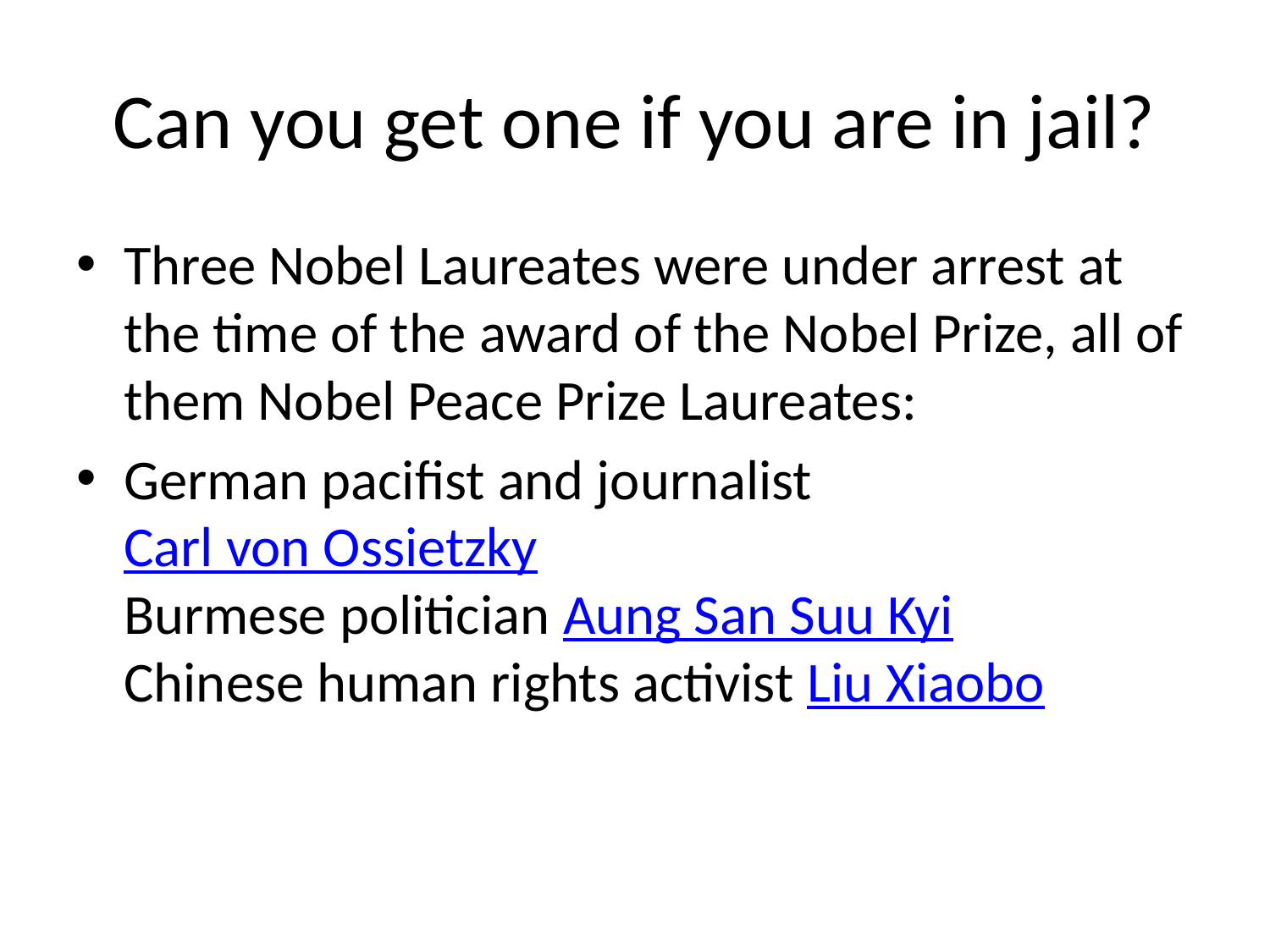

# Can you get one if you are in jail?
Three Nobel Laureates were under arrest at the time of the award of the Nobel Prize, all of them Nobel Peace Prize Laureates:
German pacifist and journalist Carl von Ossietzky
Burmese politician Aung San Suu Kyi
Chinese human rights activist Liu Xiaobo